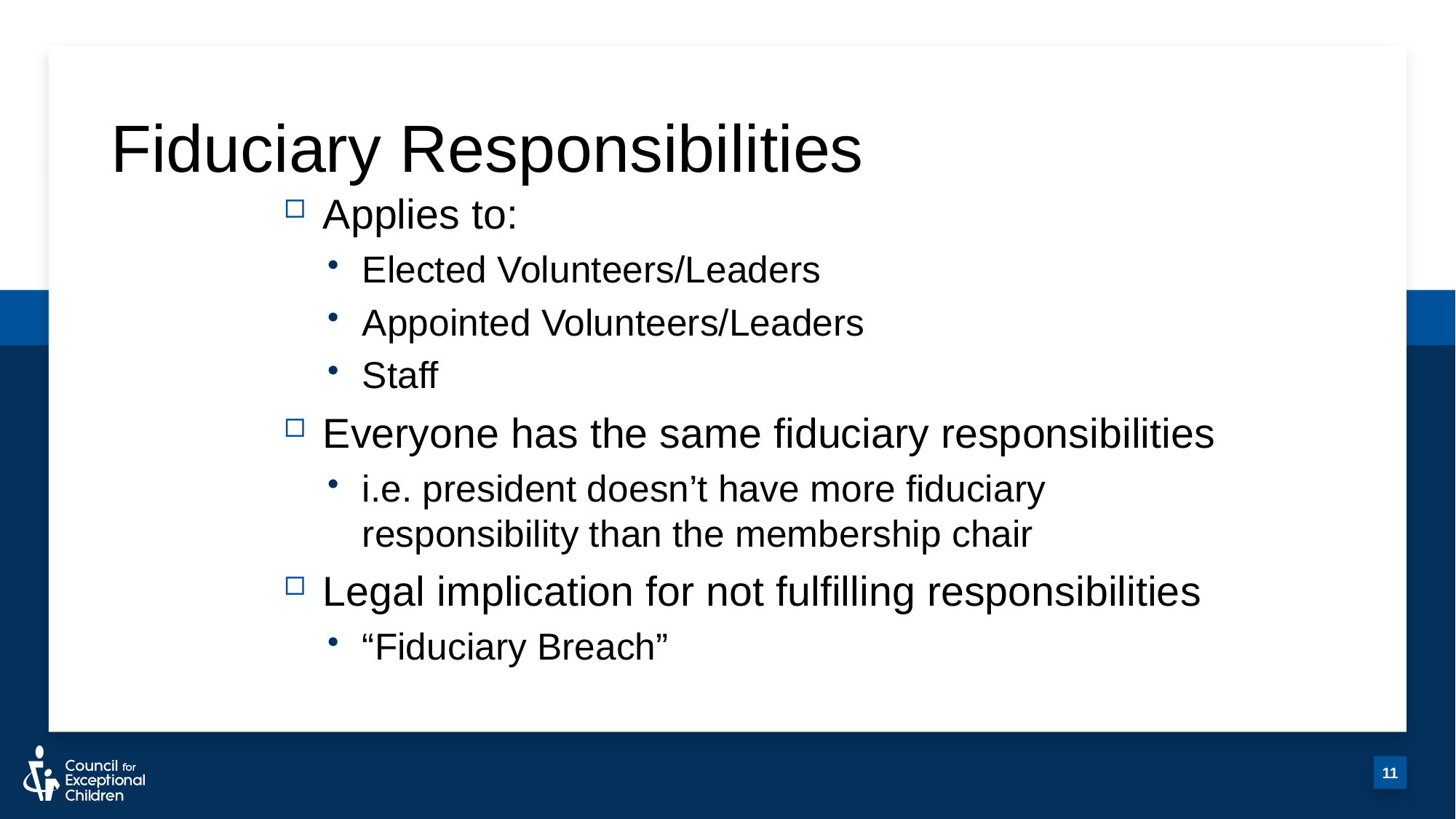

# Fiduciary Responsibilities
11
Applies to:
Elected Volunteers/Leaders
Appointed Volunteers/Leaders
Staff
Everyone has the same fiduciary responsibilities
i.e. president doesn’t have more fiduciary responsibility than the membership chair
Legal implication for not fulfilling responsibilities
“Fiduciary Breach”